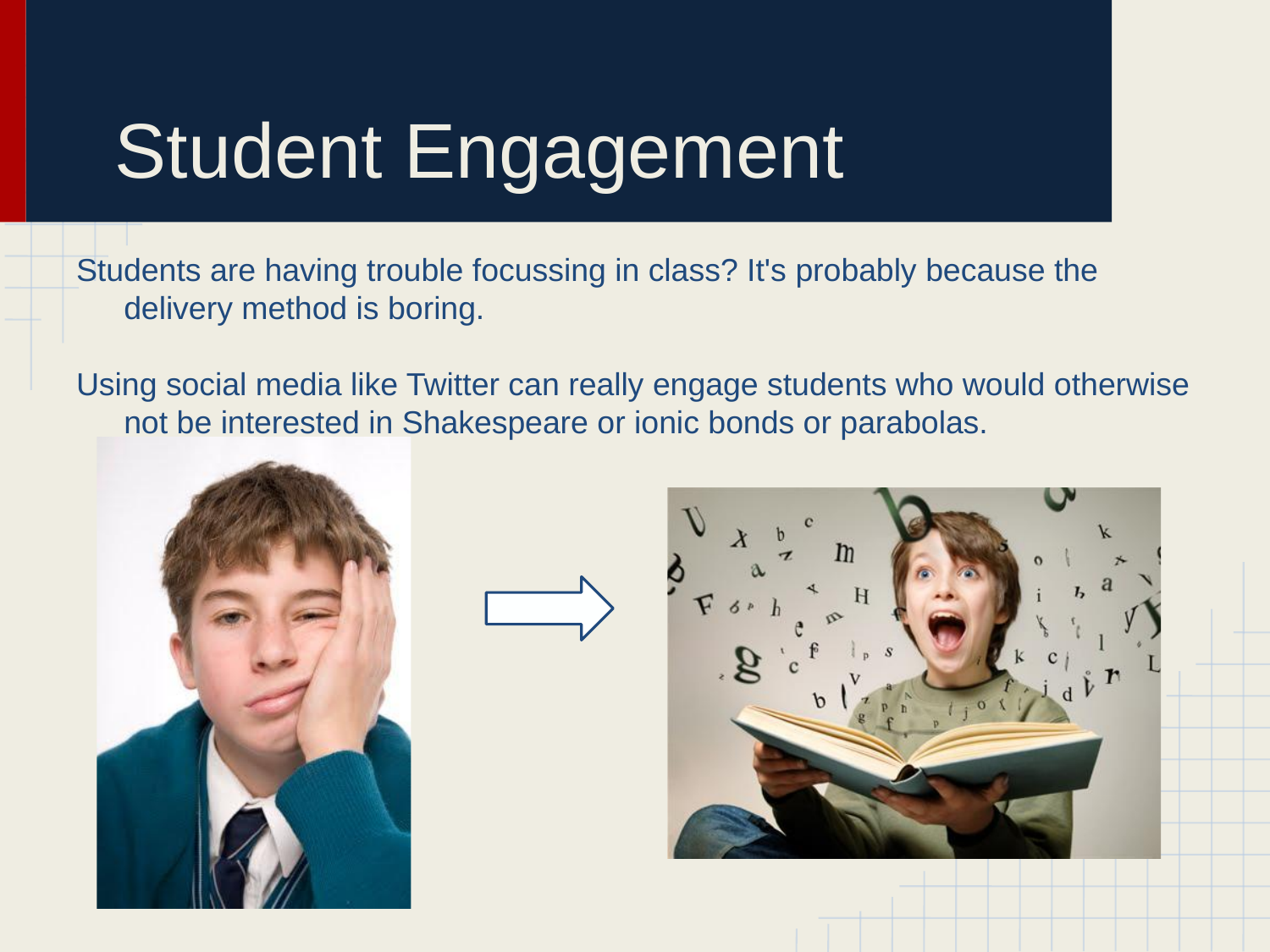

# Student Engagement
Students are having trouble focussing in class? It's probably because the delivery method is boring.

Using social media like Twitter can really engage students who would otherwise not be interested in Shakespeare or ionic bonds or parabolas.